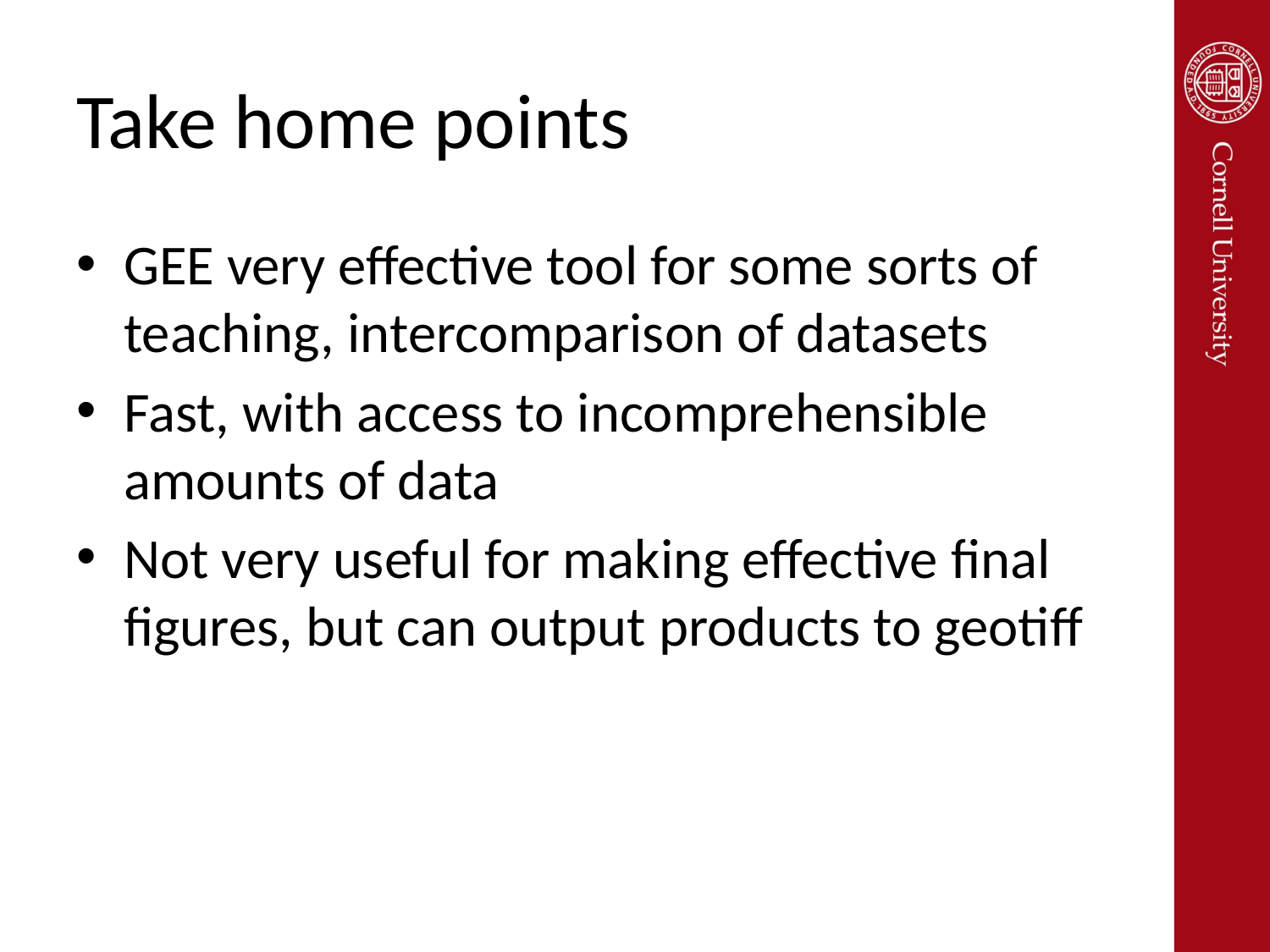

# Take home points
GEE very effective tool for some sorts of teaching, intercomparison of datasets
Fast, with access to incomprehensible amounts of data
Not very useful for making effective final figures, but can output products to geotiff